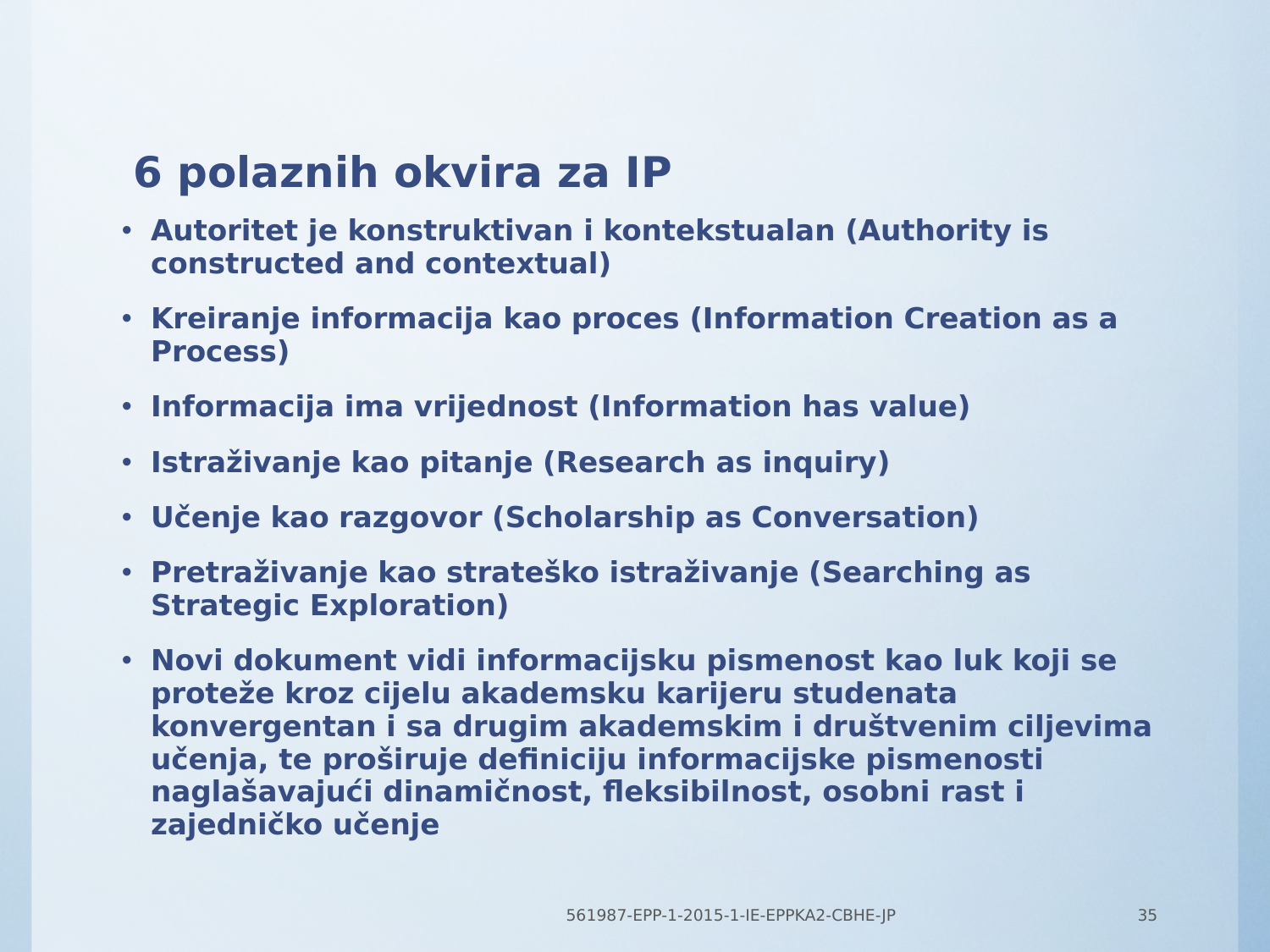

# 6 polaznih okvira za IP
Autoritet je konstruktivan i kontekstualan (Authority is constructed and contextual)
Kreiranje informacija kao proces (Information Creation as a Process)
Informacija ima vrijednost (Information has value)
Istraživanje kao pitanje (Research as inquiry)
Učenje kao razgovor (Scholarship as Conversation)
Pretraživanje kao strateško istraživanje (Searching as Strategic Exploration)
Novi dokument vidi informacijsku pismenost kao luk koji se proteže kroz cijelu akademsku karijeru studenata konvergentan i sa drugim akademskim i društvenim ciljevima učenja, te proširuje definiciju informacijske pismenosti naglašavajući dinamičnost, fleksibilnost, osobni rast i zajedničko učenje
561987-EPP-1-2015-1-IE-EPPKA2-CBHE-JP
35